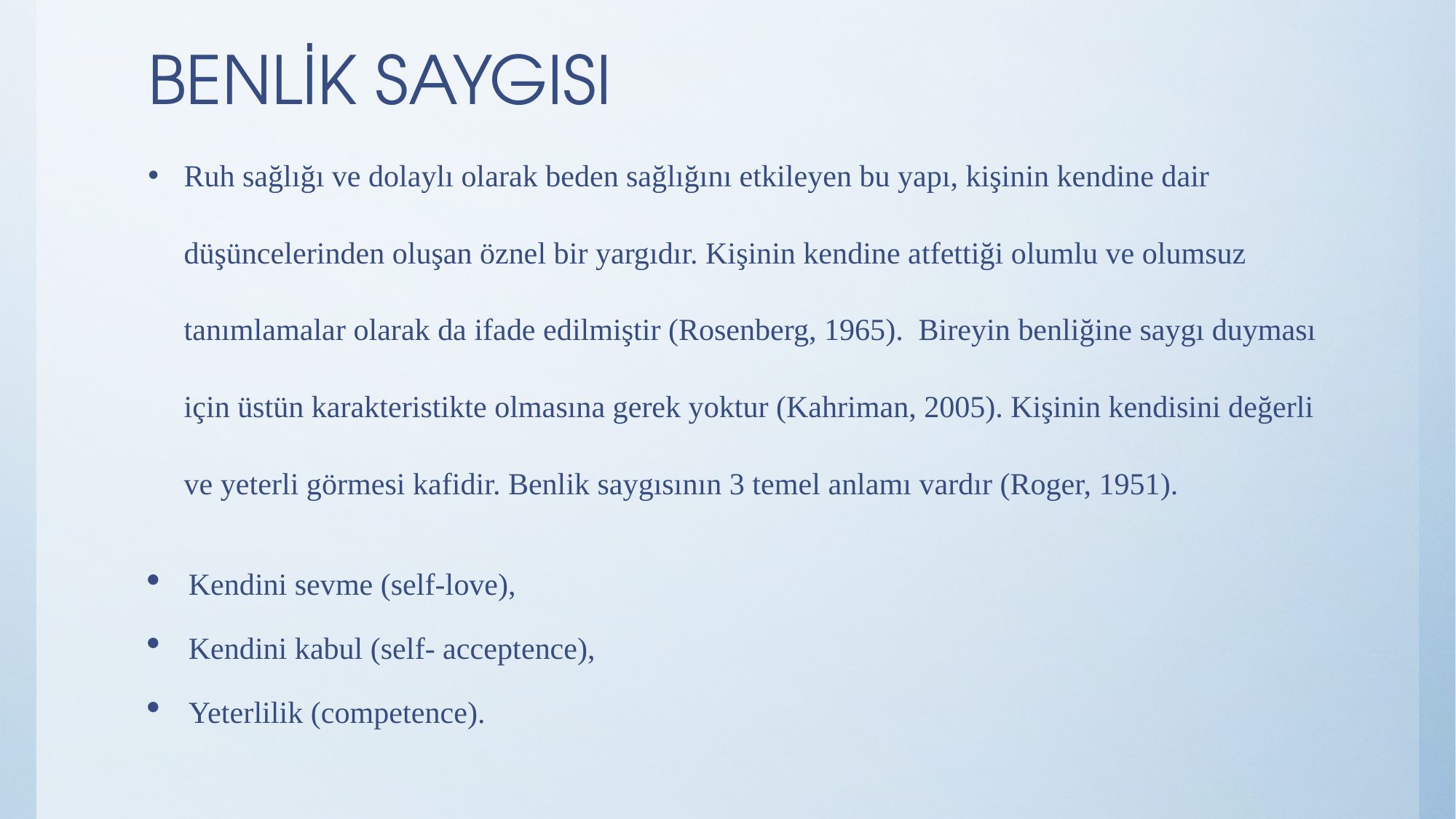

# BENLİK SAYGISI
Ruh sağlığı ve dolaylı olarak beden sağlığını etkileyen bu yapı, kişinin kendine dair düşüncelerinden oluşan öznel bir yargıdır. Kişinin kendine atfettiği olumlu ve olumsuz tanımlamalar olarak da ifade edilmiştir (Rosenberg, 1965).  Bireyin benliğine saygı duyması için üstün karakteristikte olmasına gerek yoktur (Kahriman, 2005). Kişinin kendisini değerli ve yeterli görmesi kafidir. Benlik saygısının 3 temel anlamı vardır (Roger, 1951).
Kendini sevme (self-love),
Kendini kabul (self- acceptence),
Yeterlilik (competence).